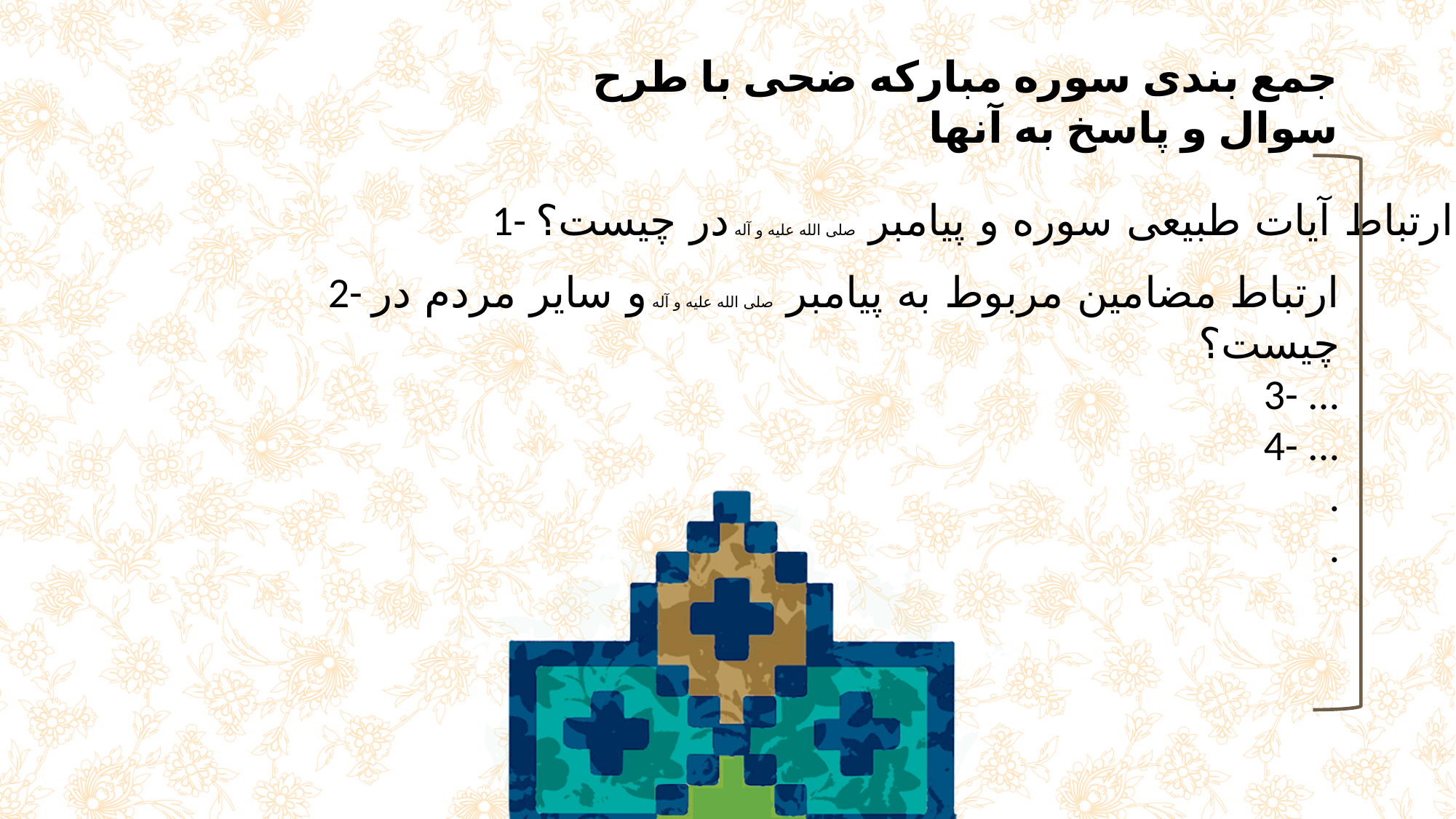

جمع بندی سوره مبارکه ضحی با طرح سوال و پاسخ به آنها

1- ارتباط آیات طبیعی سوره و پیامبر صلی الله علیه و آله در چیست؟
2- ارتباط مضامین مربوط به پیامبر صلی الله علیه و آله و سایر مردم در چیست؟
3- ...
4- ...
.
.